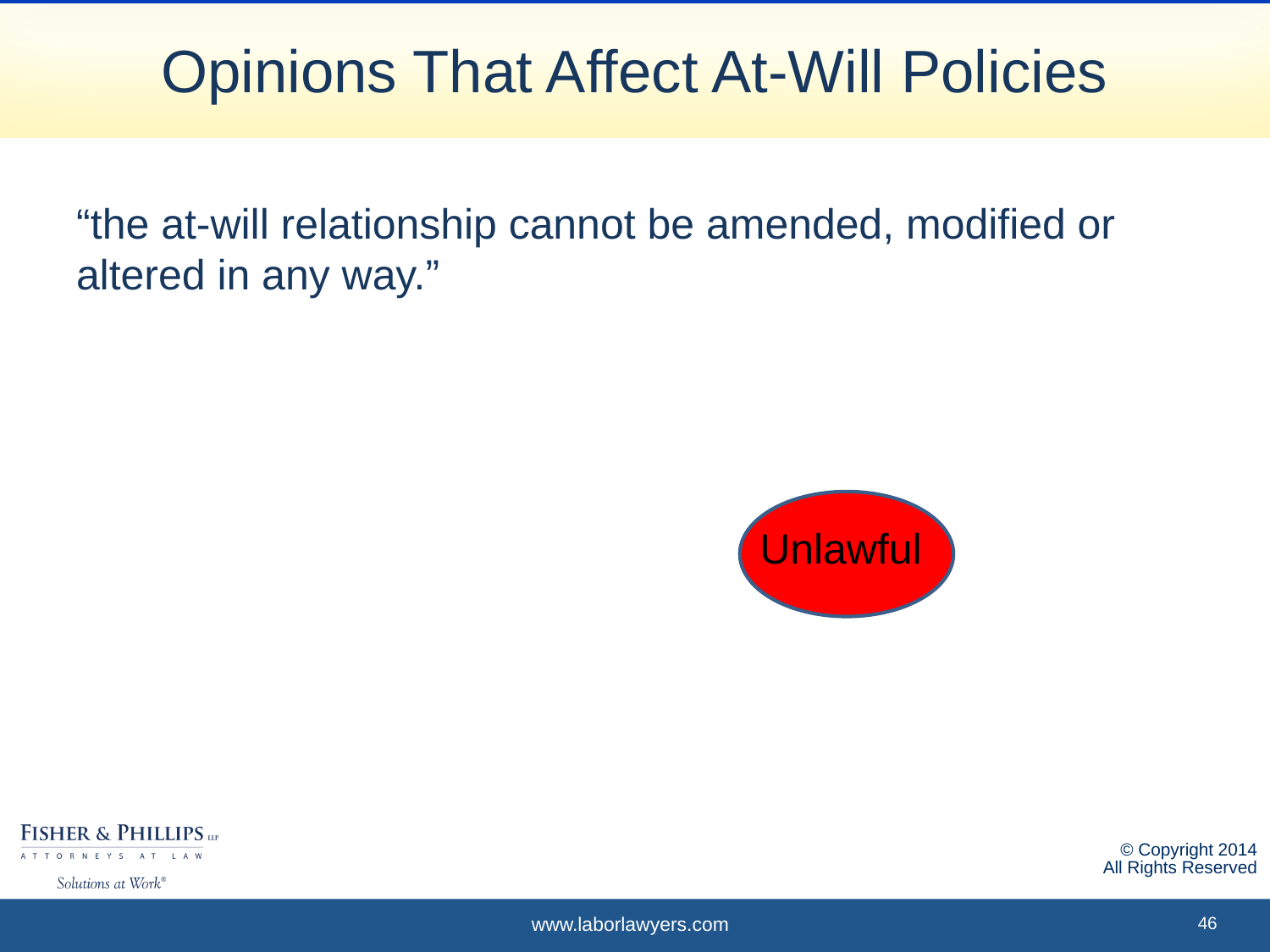

# Opinions That Affect At-Will Policies
“the at-will relationship cannot be amended, modified or altered in any way.”

Unlawful